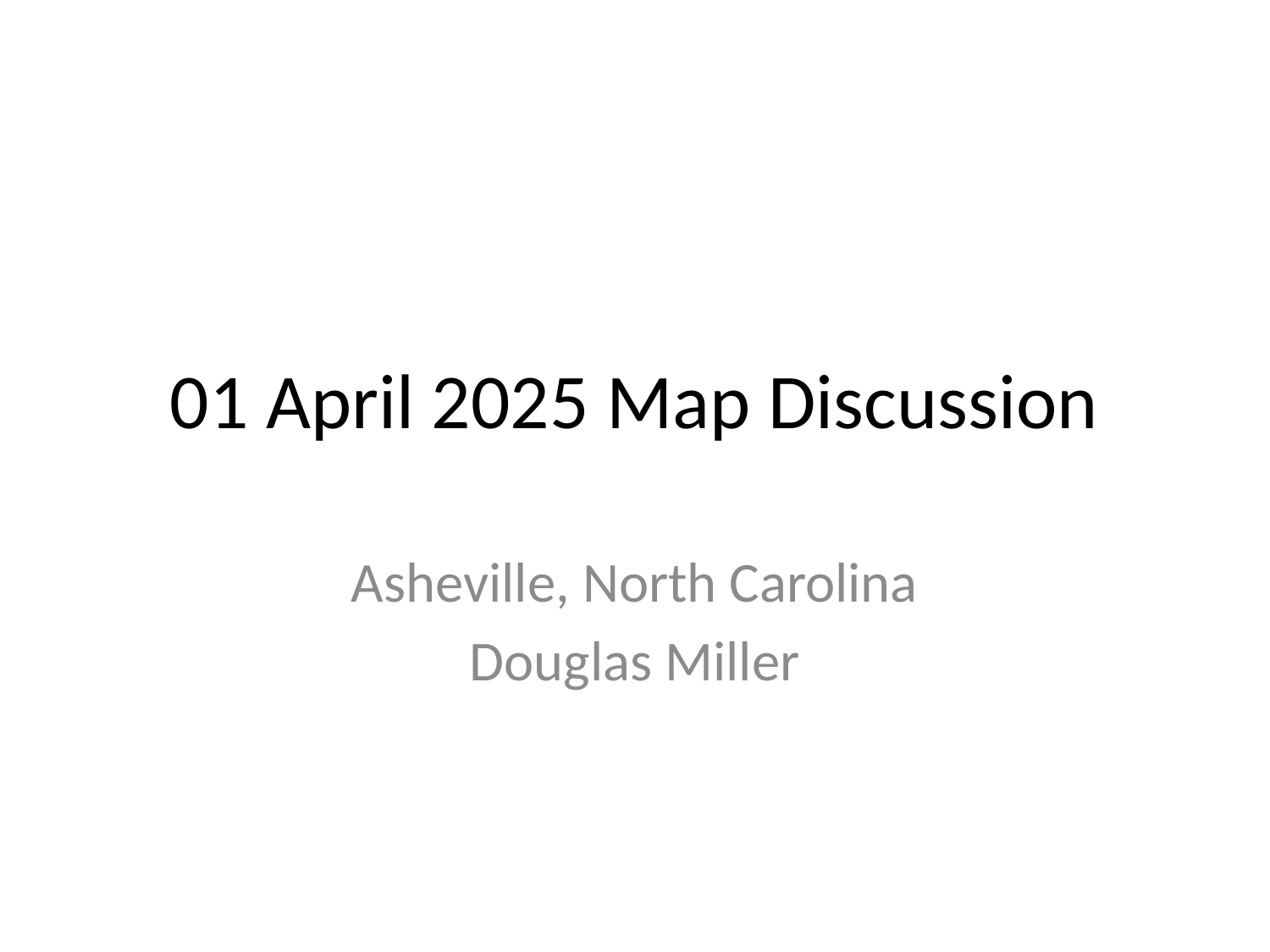

# 01 April 2025 Map Discussion
Asheville, North Carolina
Douglas Miller